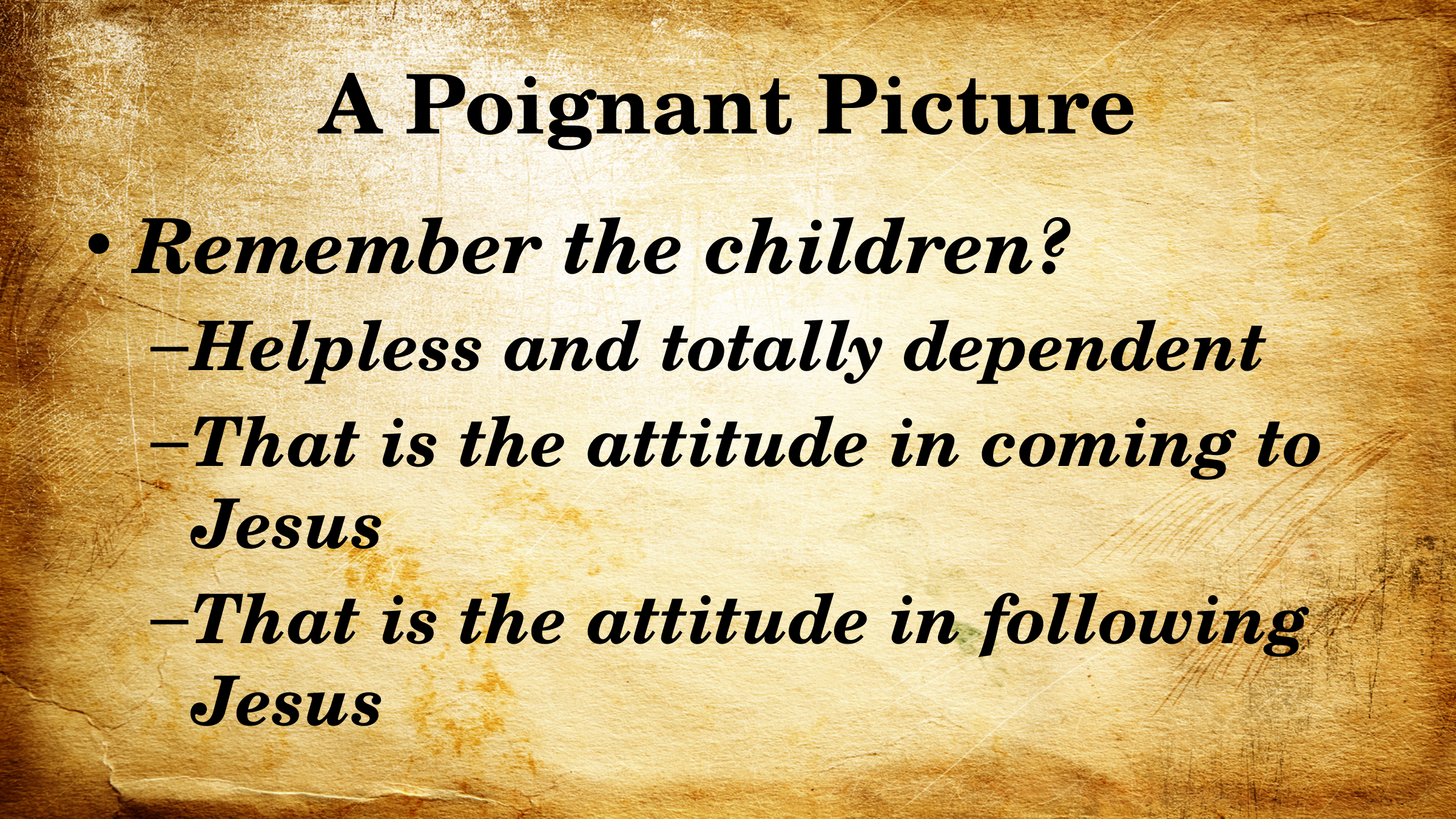

# A Poignant Picture
Remember the children?
Helpless and totally dependent
That is the attitude in coming to Jesus
That is the attitude in following Jesus